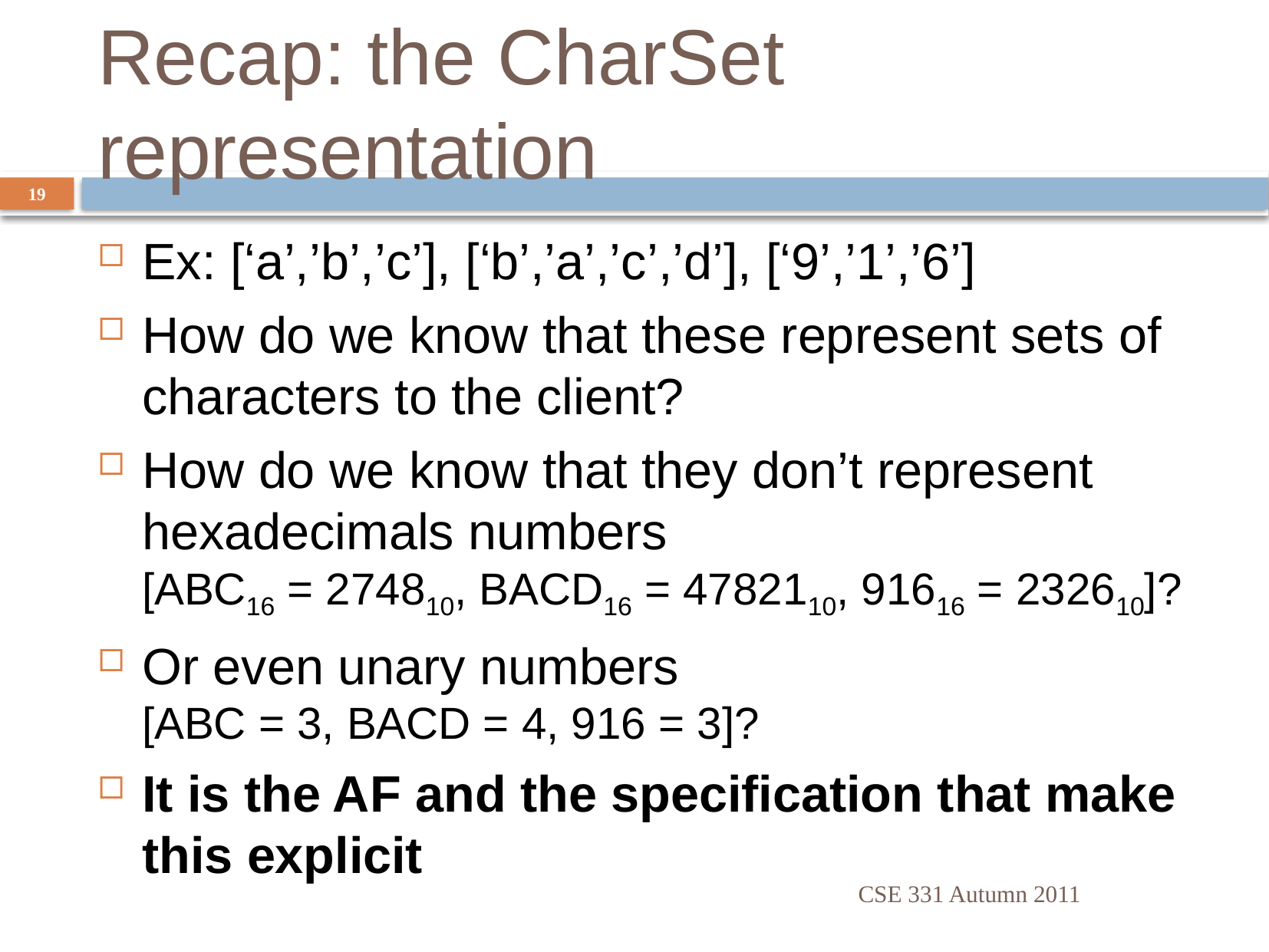

# Recap: the CharSet representation
19
Ex: [‘a’,’b’,’c’], [‘b’,’a’,’c’,’d’], [‘9’,’1’,’6’]
How do we know that these represent sets of characters to the client?
How do we know that they don’t represent hexadecimals numbers
[ABC16 = 274810, BACD16 = 4782110, 91616 = 232610]?
Or even unary numbers
[ABC = 3, BACD = 4, 916 = 3]?
It is the AF and the specification that make this explicit
CSE 331 Autumn 2011